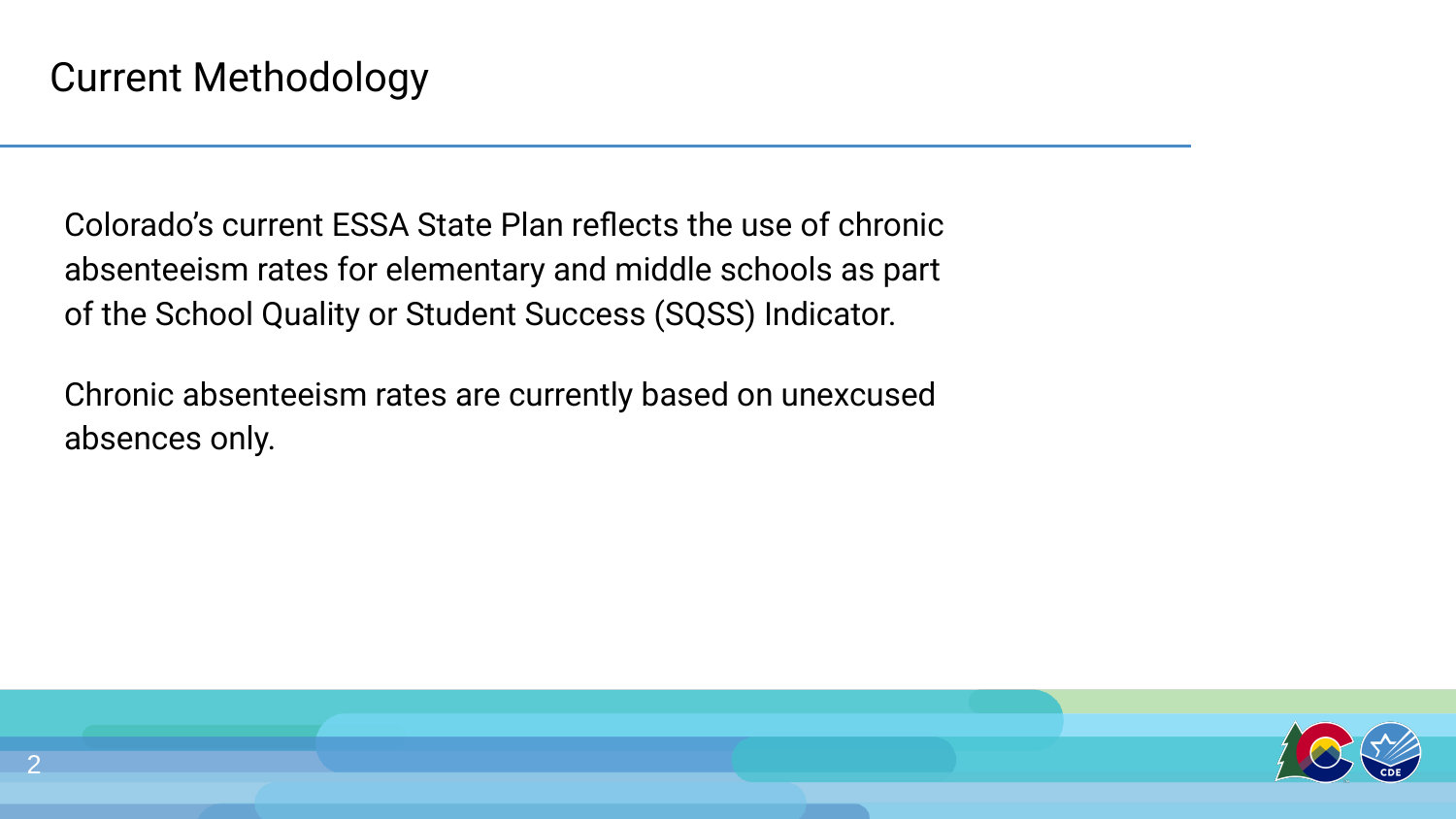

# Current Methodology
Colorado’s current ESSA State Plan reflects the use of chronic absenteeism rates for elementary and middle schools as part of the School Quality or Student Success (SQSS) Indicator.
Chronic absenteeism rates are currently based on unexcused absences only.